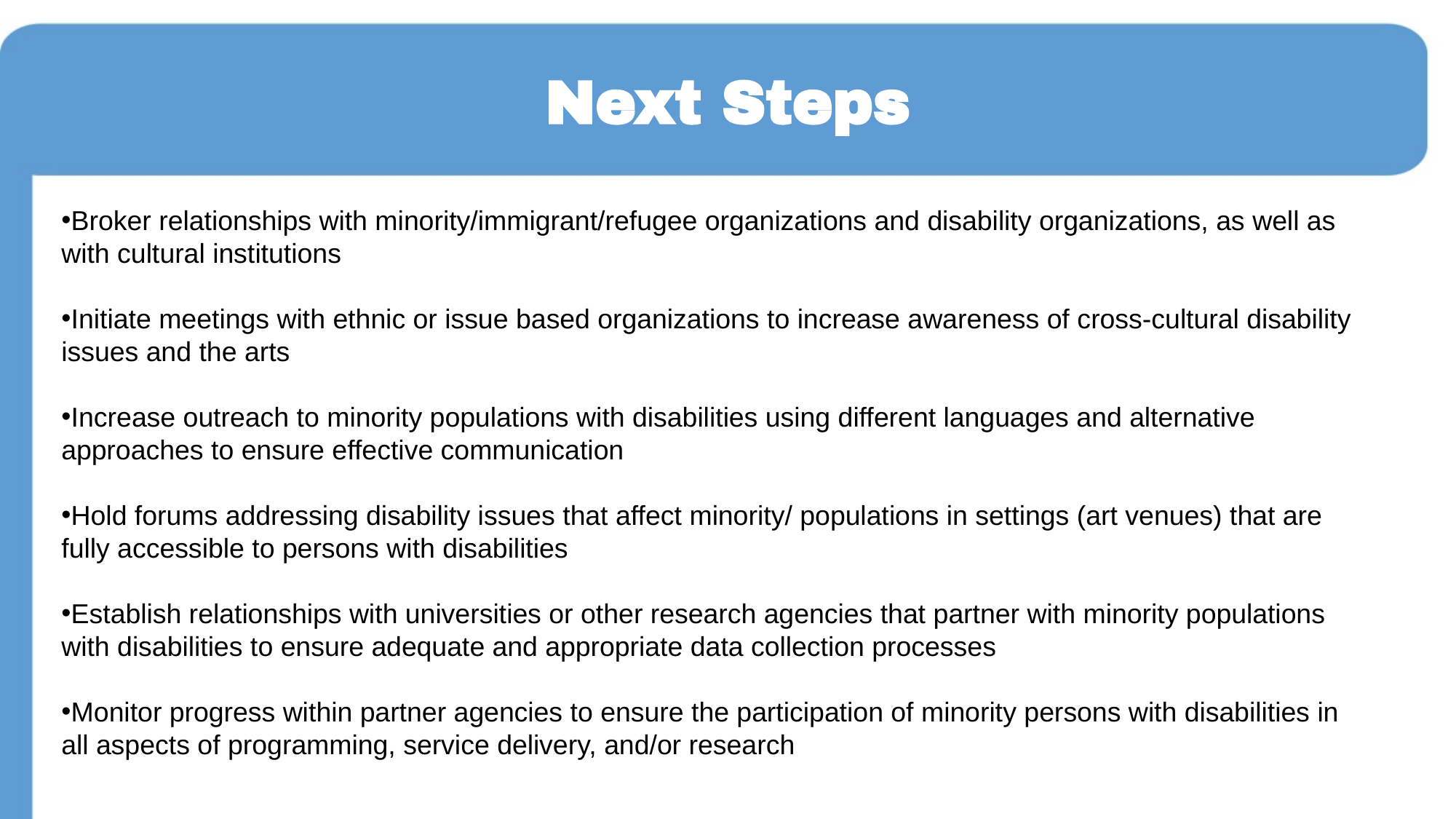

Next Steps

Broker relationships with minority/immigrant/refugee organizations and disability organizations, as well as with cultural institutions

Initiate meetings with ethnic or issue based organizations to increase awareness of cross-cultural disability issues and the arts

Increase outreach to minority populations with disabilities using different languages and alternative approaches to ensure effective communication

Hold forums addressing disability issues that affect minority/ populations in settings (art venues) that are fully accessible to persons with disabilities

Establish relationships with universities or other research agencies that partner with minority populations with disabilities to ensure adequate and appropriate data collection processes

Monitor progress within partner agencies to ensure the participation of minority persons with disabilities in all aspects of programming, service delivery, and/or research